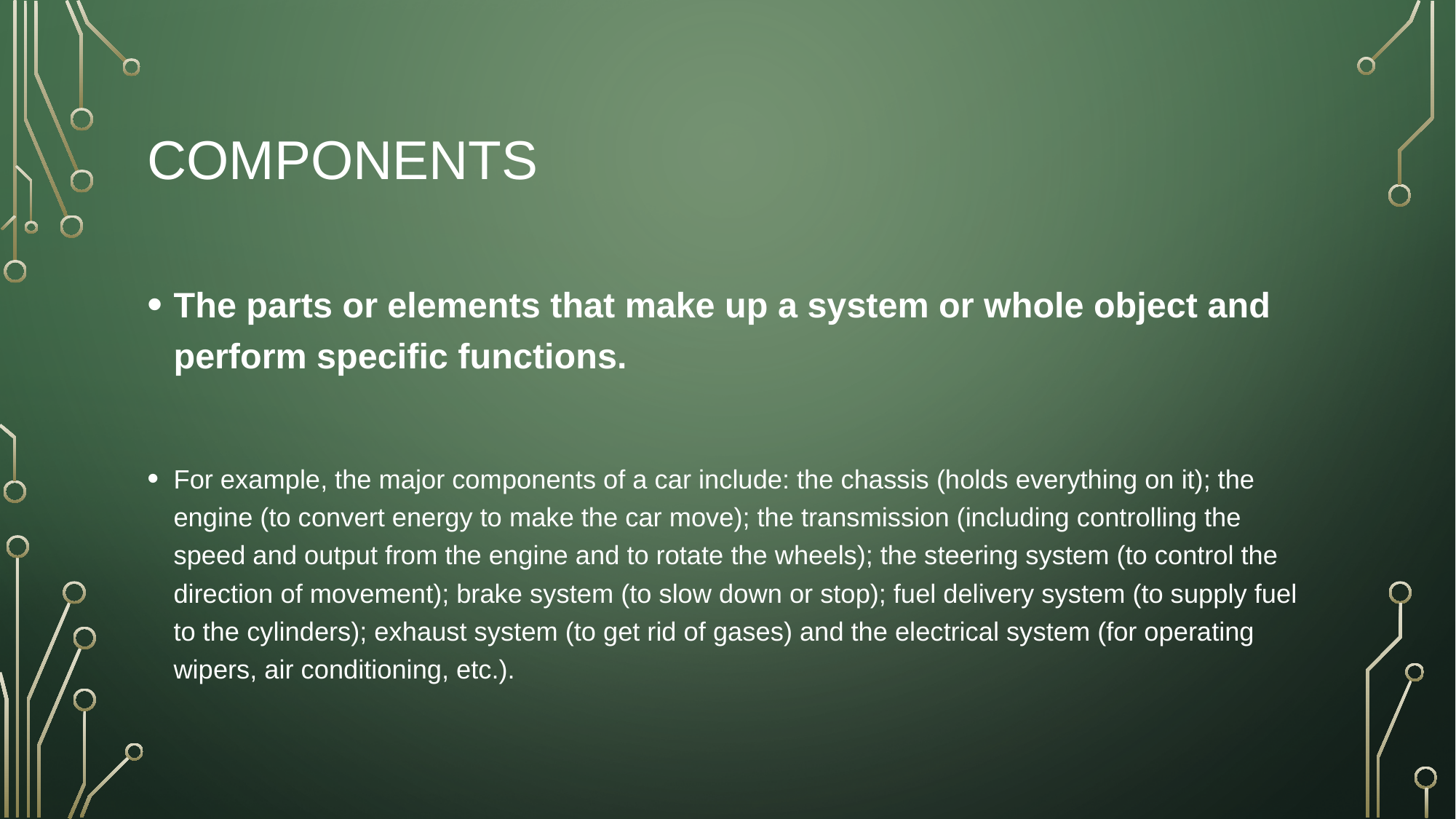

# Components
The parts or elements that make up a system or whole object and perform specific functions.

For example, the major components of a car include: the chassis (holds everything on it); the engine (to convert energy to make the car move); the transmission (including controlling the speed and output from the engine and to rotate the wheels); the steering system (to control the direction of movement); brake system (to slow down or stop); fuel delivery system (to supply fuel to the cylinders); exhaust system (to get rid of gases) and the electrical system (for operating wipers, air conditioning, etc.).